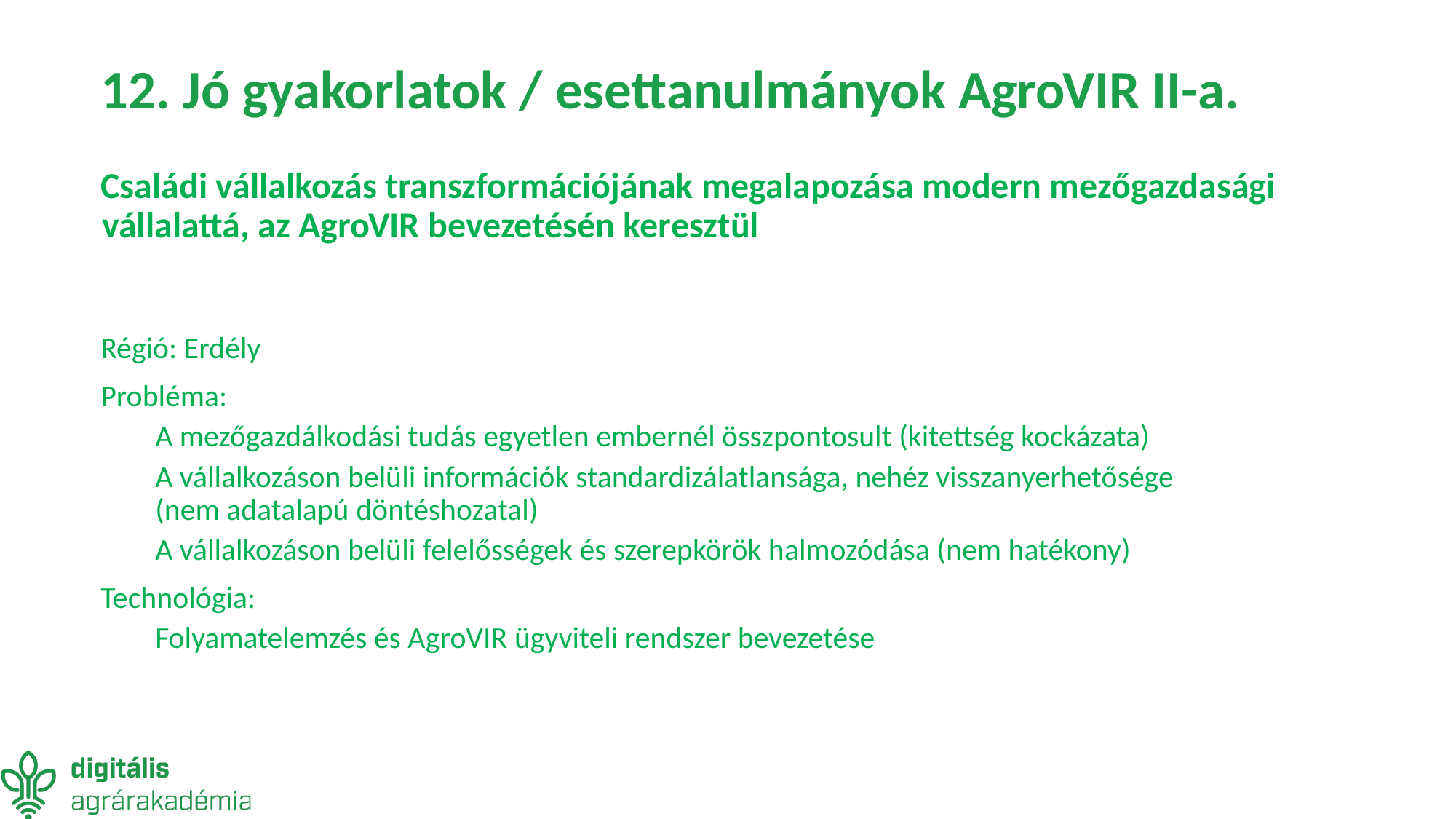

# 12. Jó gyakorlatok / esettanulmányok AgroVIR II-a.
Családi vállalkozás transzformációjának megalapozása modern mezőgazdasági vállalattá, az AgroVIR bevezetésén keresztül
Régió: Erdély
Probléma:
A mezőgazdálkodási tudás egyetlen embernél összpontosult (kitettség kockázata)
A vállalkozáson belüli információk standardizálatlansága, nehéz visszanyerhetősége (nem adatalapú döntéshozatal)
A vállalkozáson belüli felelősségek és szerepkörök halmozódása (nem hatékony)
Technológia:
Folyamatelemzés és AgroVIR ügyviteli rendszer bevezetése